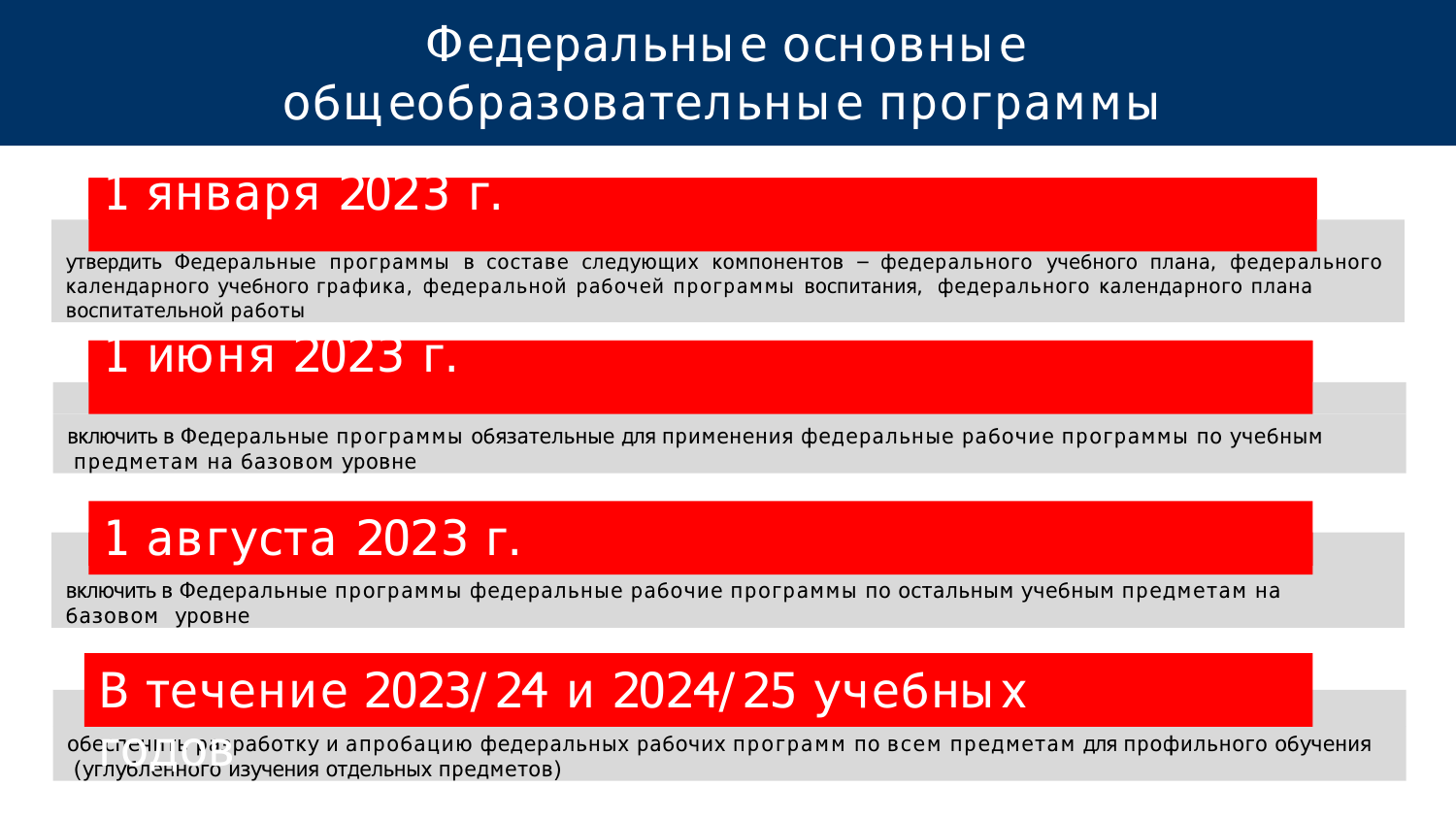

# Федеральные основные  общеобразовательные программы

1 января 2023 г.

утвердить Федеральные программы в составе следующих компонентов – федерального учебного плана, федерального
календарного учебного графика, федеральной рабочей программы воспитания, федерального календарного плана  воспитательной работы

1 июня 2023 г.

включить в Федеральные программы обязательные для применения федеральные рабочие программы по учебным  предметам на базовом уровне

1 августа 2023 г.
включить в Федеральные программы федеральные рабочие программы по остальным учебным предметам на базовом  уровне

В течение 2023/24 и 2024/25 учебных годов

обеспечить разработку и апробацию федеральных рабочих программ по всем предметам для профильного обучения  (углубленного изучения отдельных предметов)